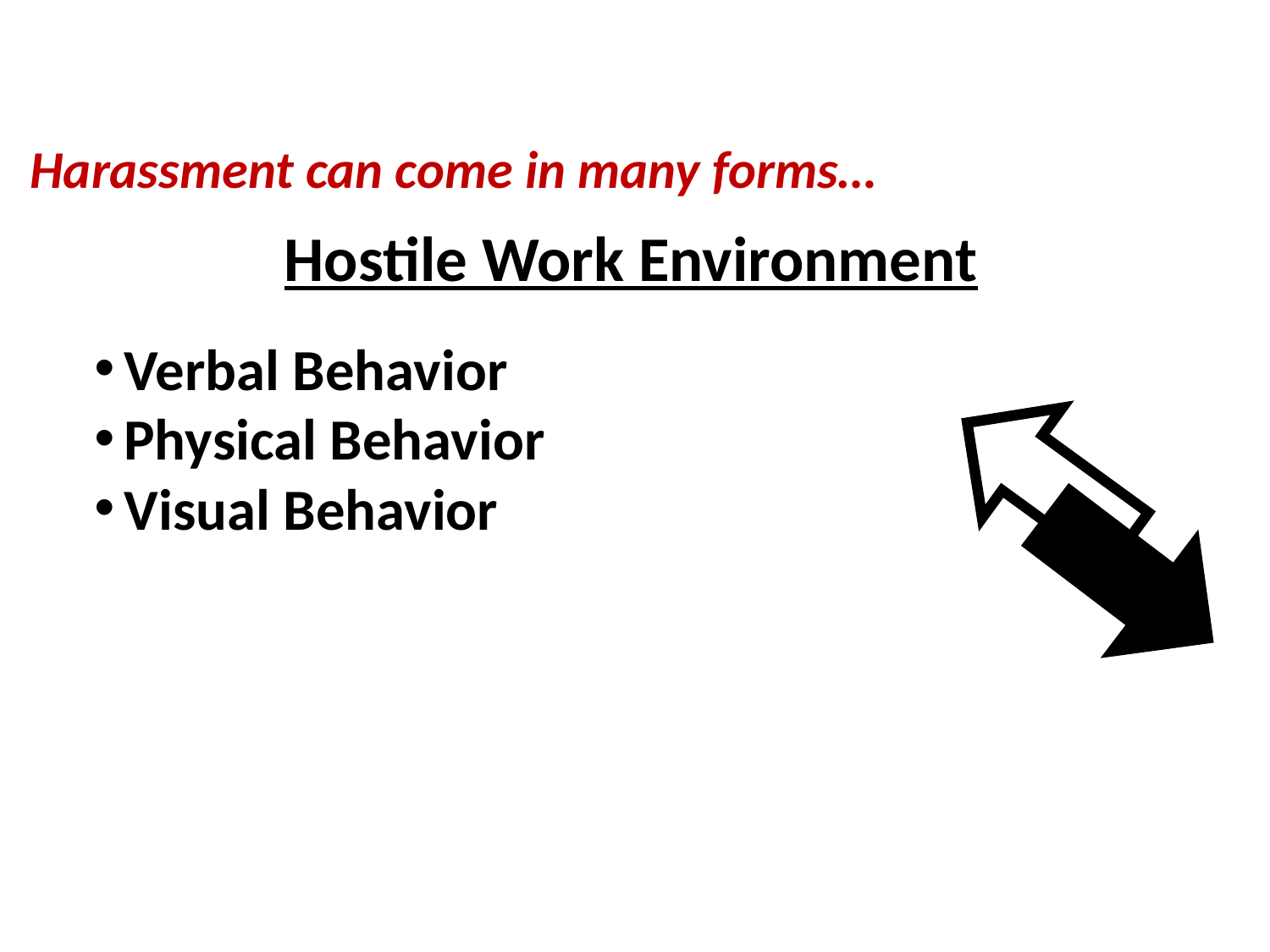

Harassment can come in many forms…
Hostile Work Environment
Verbal Behavior
Physical Behavior
Visual Behavior